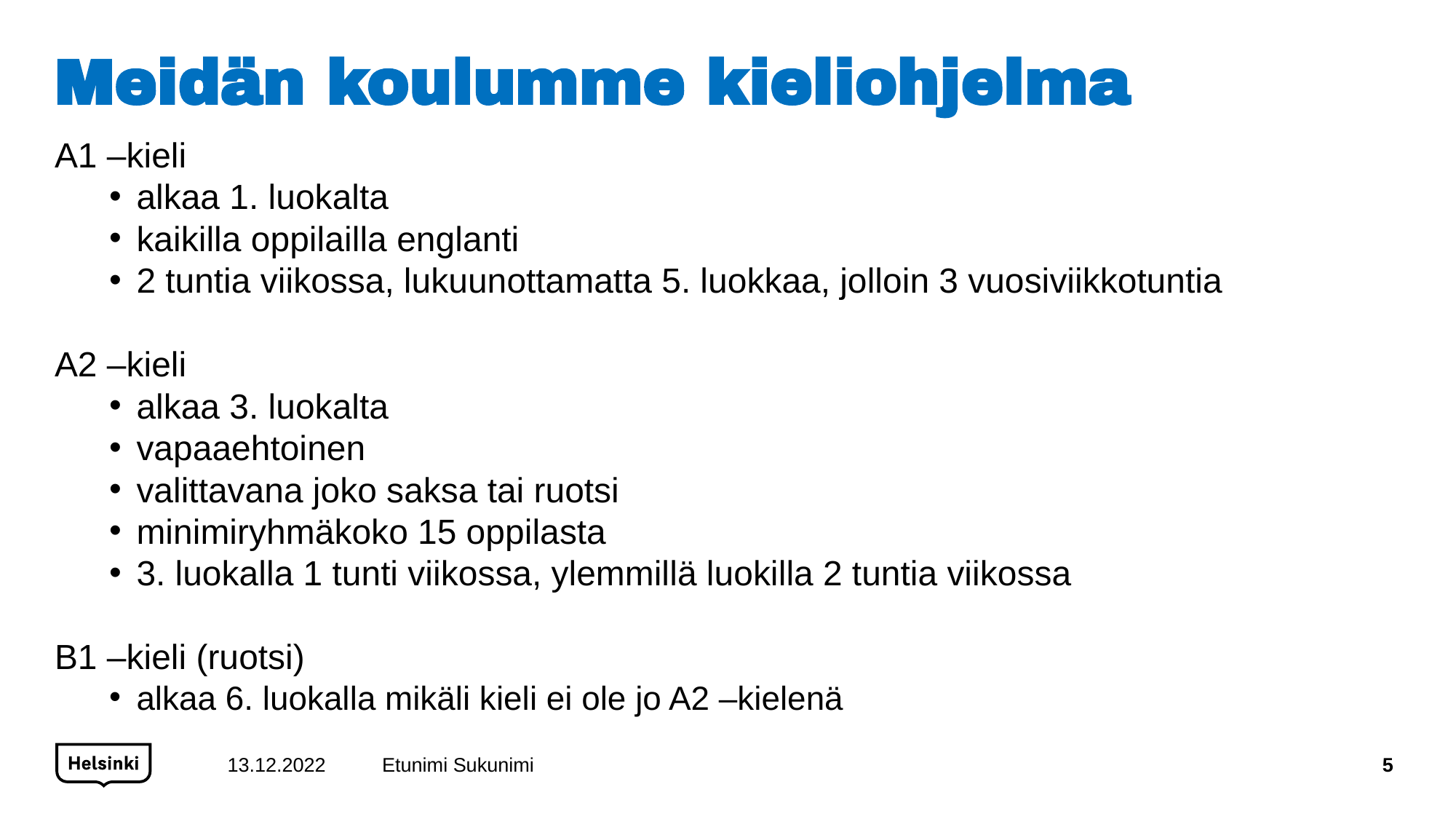

# Meidän koulumme kieliohjelma
A1 –kieli
alkaa 1. luokalta
kaikilla oppilailla englanti
2 tuntia viikossa, lukuunottamatta 5. luokkaa, jolloin 3 vuosiviikkotuntia

A2 –kieli
alkaa 3. luokalta
vapaaehtoinen
valittavana joko saksa tai ruotsi
minimiryhmäkoko 15 oppilasta
3. luokalla 1 tunti viikossa, ylemmillä luokilla 2 tuntia viikossa

B1 –kieli (ruotsi)
alkaa 6. luokalla mikäli kieli ei ole jo A2 –kielenä

13.12.2022
Etunimi Sukunimi
5